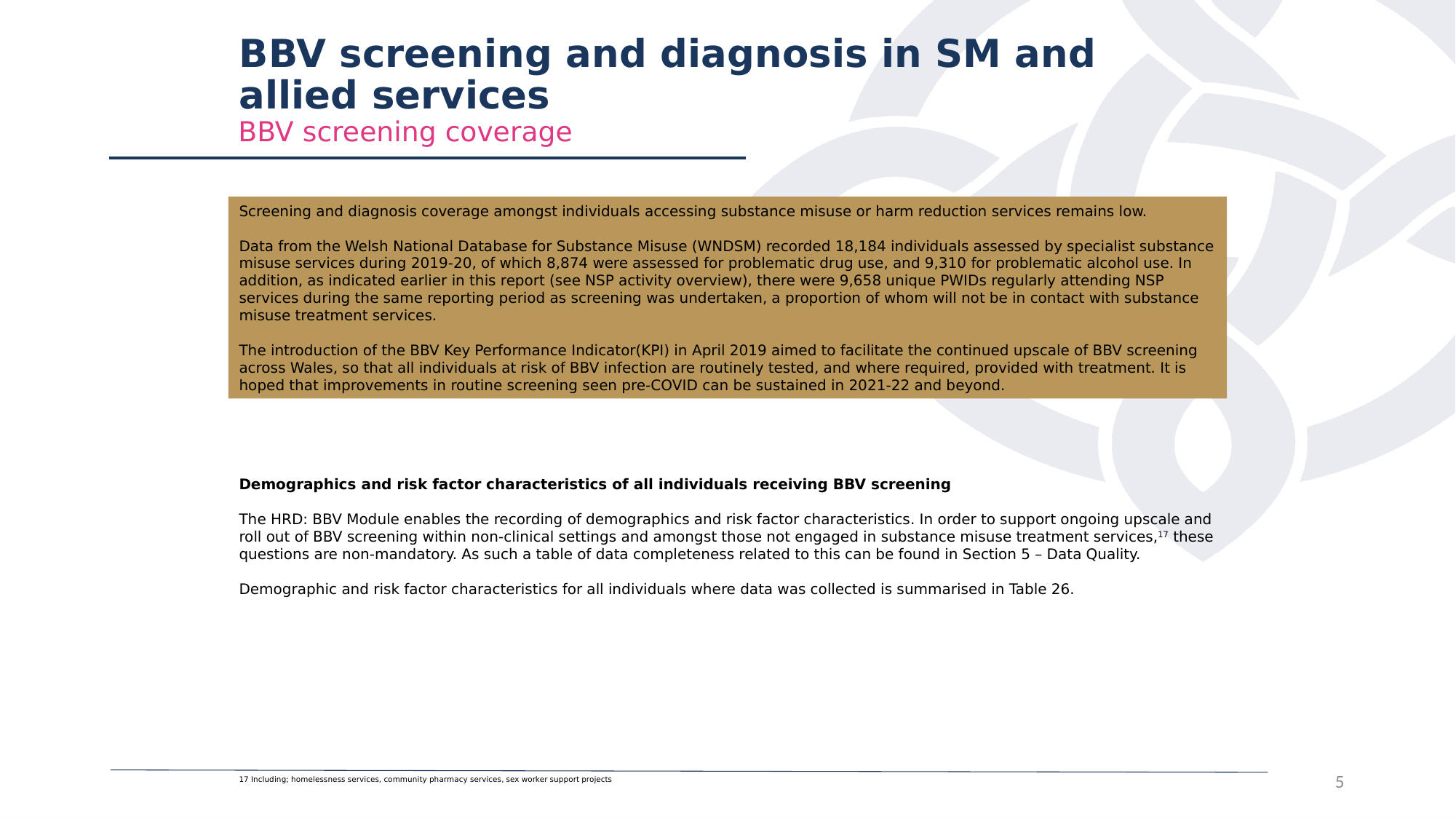

# BBV screening and diagnosis in SM and allied services
BBV screening coverage
Screening and diagnosis coverage amongst individuals accessing substance misuse or harm reduction services remains low.

Data from the Welsh National Database for Substance Misuse (WNDSM) recorded 18,184 individuals assessed by specialist substance misuse services during 2019-20, of which 8,874 were assessed for problematic drug use, and 9,310 for problematic alcohol use. In addition, as indicated earlier in this report (see NSP activity overview), there were 9,658 unique PWIDs regularly attending NSP services during the same reporting period as screening was undertaken, a proportion of whom will not be in contact with substance misuse treatment services.

The introduction of the BBV Key Performance Indicator(KPI) in April 2019 aimed to facilitate the continued upscale of BBV screening across Wales, so that all individuals at risk of BBV infection are routinely tested, and where required, provided with treatment. It is hoped that improvements in routine screening seen pre-COVID can be sustained in 2021-22 and beyond.
Demographics and risk factor characteristics of all individuals receiving BBV screening

The HRD: BBV Module enables the recording of demographics and risk factor characteristics. In order to support ongoing upscale and roll out of BBV screening within non-clinical settings and amongst those not engaged in substance misuse treatment services,17 these questions are non-mandatory. As such a table of data completeness related to this can be found in Section 5 – Data Quality.

Demographic and risk factor characteristics for all individuals where data was collected is summarised in Table 26.
5
17 Including; homelessness services, community pharmacy services, sex worker support projects